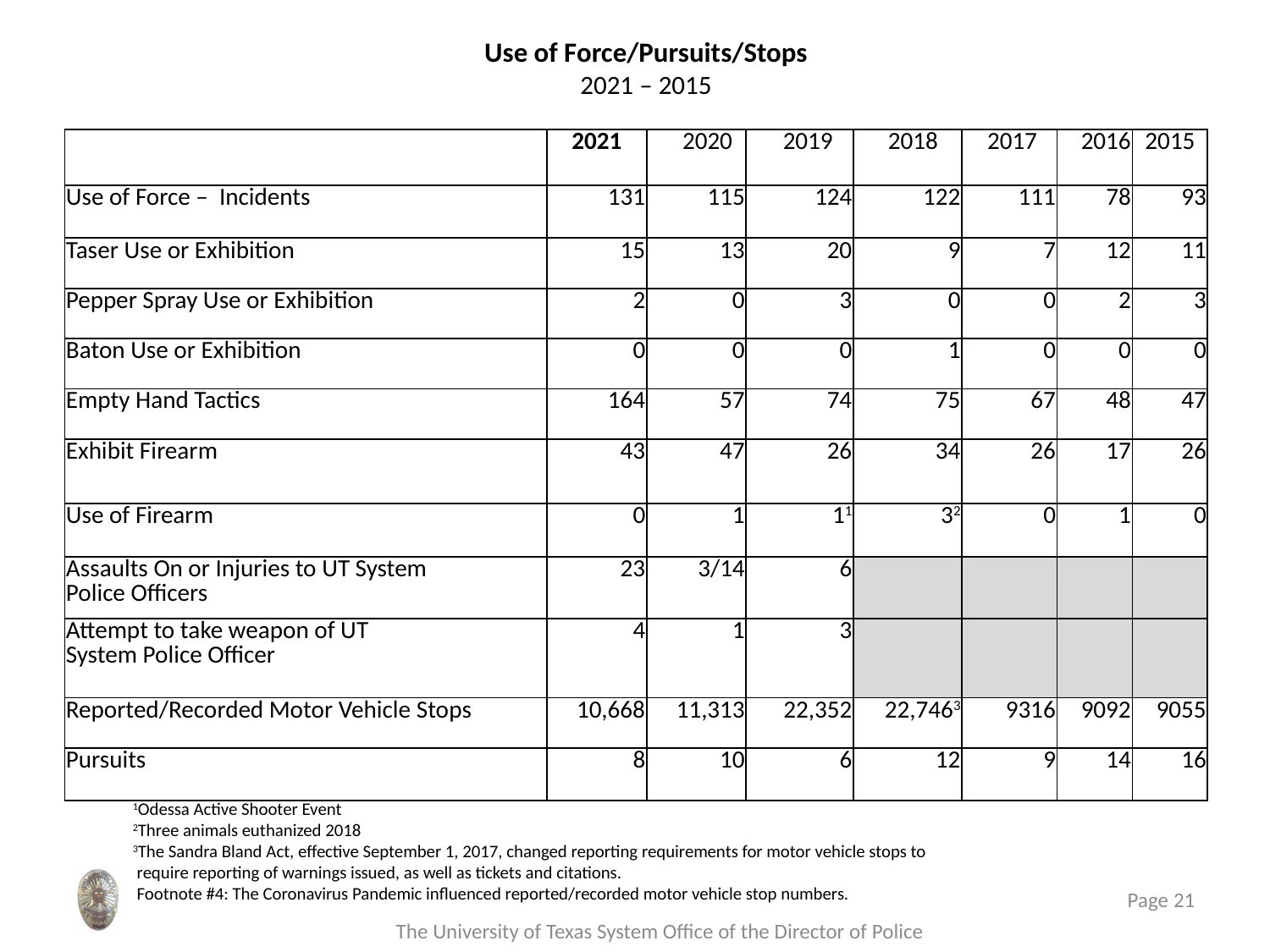

# Use of Force/Pursuits/Stops 2021 – 2015
| ​ | 2021 | 2020​ | 2019​ | 2018​ | 2017​ | 2016​ | 2015​ |
| --- | --- | --- | --- | --- | --- | --- | --- |
| Use of Force –  Incidents​ | 131 | 115​ | 124​ | 122​ | 111​ | 78​ | 93​ |
| Taser Use or Exhibition​ | 15 | 13​ | 20​ | 9​ | 7​ | 12​ | 11​ |
| Pepper Spray Use or Exhibition​ | 2 | 0​ | 3​ | 0​ | 0​ | 2​ | 3​ |
| Baton Use or Exhibition | 0 | 0​ | 0​ | 1​ | 0​ | 0​ | 0​ |
| Empty Hand Tactics​ | 164 | 57​ | 74​ | 75​ | 67​ | 48​ | 47​ |
| Exhibit Firearm​ | 43 | 47​ | 26​ | 34​ | 26​ | 17​ | 26​ |
| Use of Firearm ​ | 0 | 1 | 11​ | 32​ | 0​ | 1​ | 0​ |
| Assaults On or Injuries to UT System Police Officers​ | 23 | 3/14​ | 6​ | ​ | ​ | ​ | ​ |
| Attempt to take weapon of UT System Police Officer​ | 4 | 1​ | 3​ | ​ | ​ | ​ | ​ |
| Reported/Recorded Motor Vehicle Stops​ | 10,668 | 11,313​ | 22,352​ | 22,7463​ | 9316​ | 9092​ | 9055​ |
| Pursuits​ | 8 | 10​ | 6​ | 12​ | 9​ | 14​ | 16​ |
1Odessa Active Shooter Event
2Three animals euthanized 2018
3The Sandra Bland Act, effective September 1, 2017, changed reporting requirements for motor vehicle stops to
 require reporting of warnings issued, as well as tickets and citations.
 Footnote #4: The Coronavirus Pandemic influenced reported/recorded motor vehicle stop numbers.
 Page 21
 The University of Texas System Office of the Director of Police